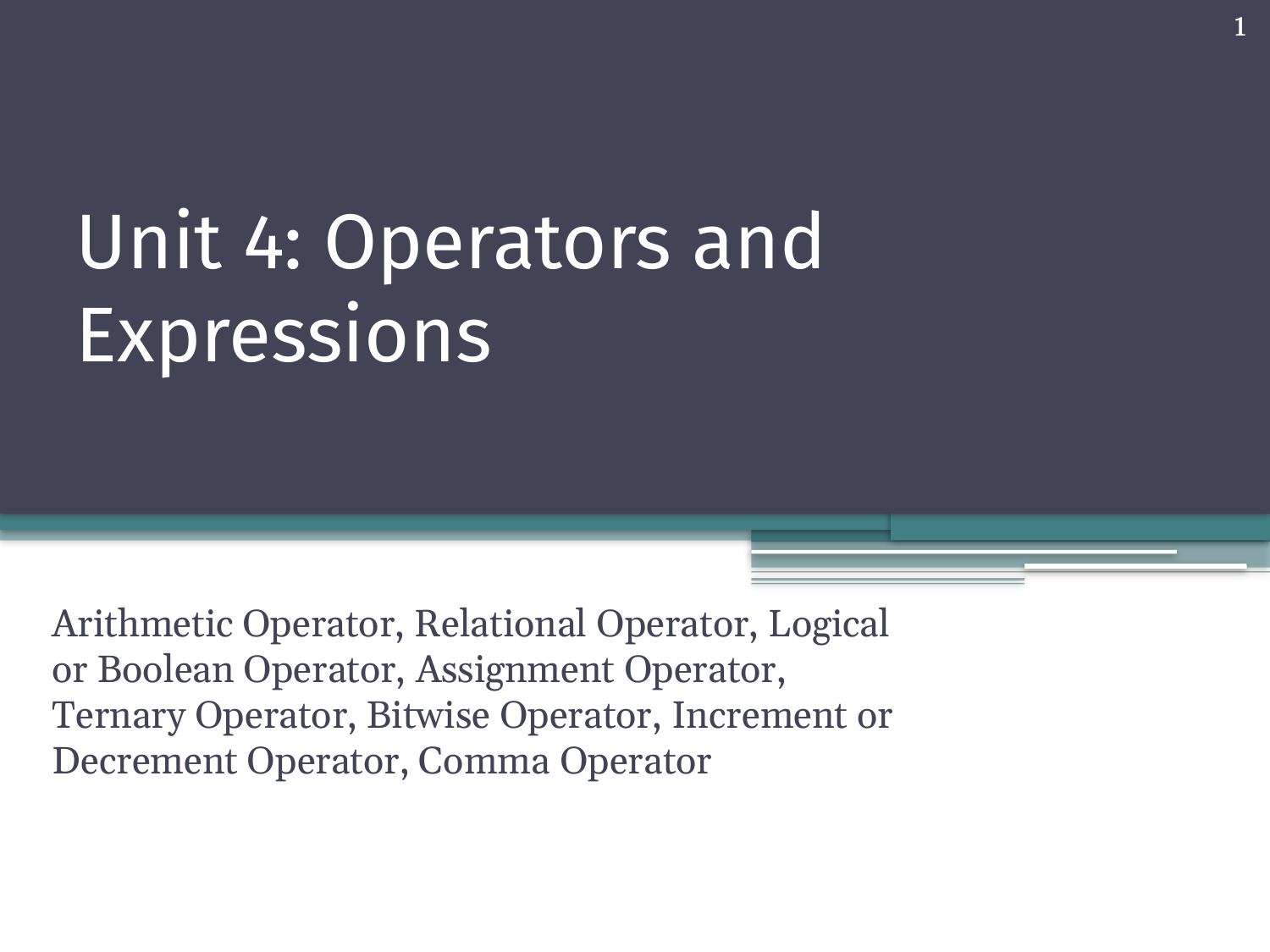

1
# Unit 4: Operators and Expressions
Arithmetic Operator, Relational Operator, Logical or Boolean Operator, Assignment Operator, Ternary Operator, Bitwise Operator, Increment or Decrement Operator, Comma Operator